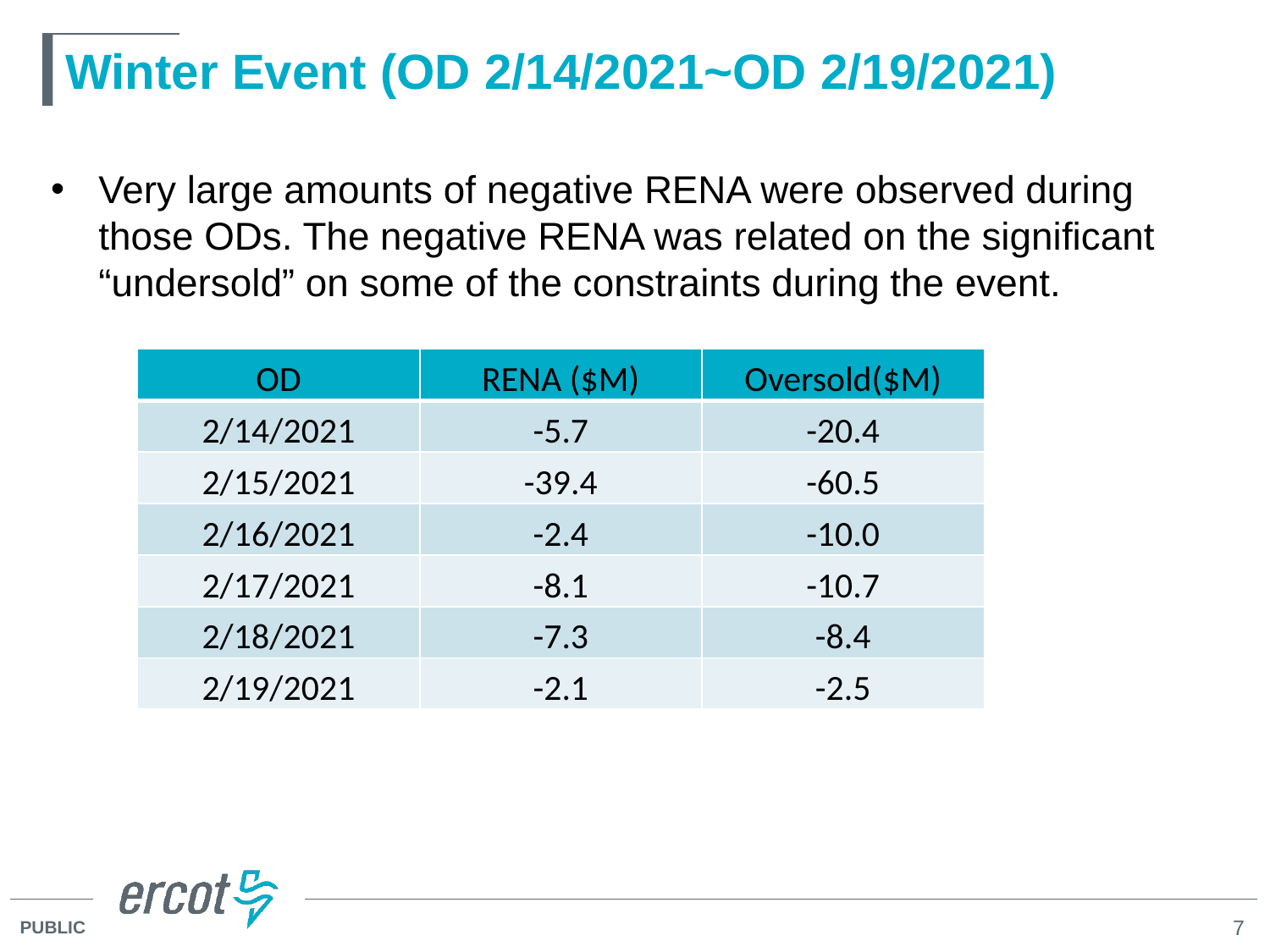

# Winter Event (OD 2/14/2021~OD 2/19/2021)
Very large amounts of negative RENA were observed during those ODs. The negative RENA was related on the significant “undersold” on some of the constraints during the event.

| OD | RENA ($M) | Oversold($M) |
| --- | --- | --- |
| 2/14/2021 | -5.7 | -20.4 |
| 2/15/2021 | -39.4 | -60.5 |
| 2/16/2021 | -2.4 | -10.0 |
| 2/17/2021 | -8.1 | -10.7 |
| 2/18/2021 | -7.3 | -8.4 |
| 2/19/2021 | -2.1 | -2.5 |